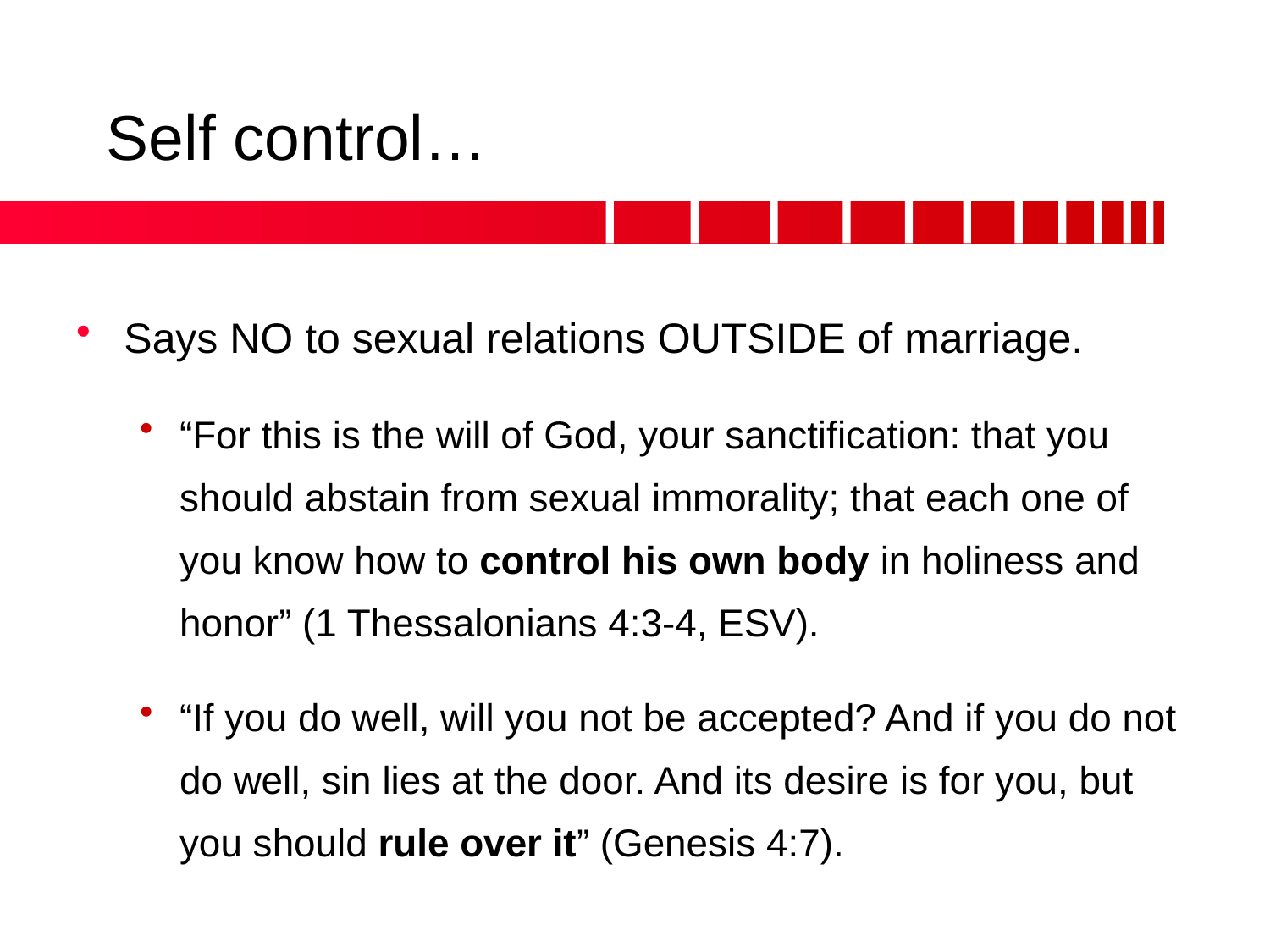

# Self control…
Says NO to sexual relations OUTSIDE of marriage.
“For this is the will of God, your sanctification: that you should abstain from sexual immorality; that each one of you know how to control his own body in holiness and honor” (1 Thessalonians 4:3-4, ESV).
“If you do well, will you not be accepted? And if you do not do well, sin lies at the door. And its desire is for you, but you should rule over it” (Genesis 4:7).